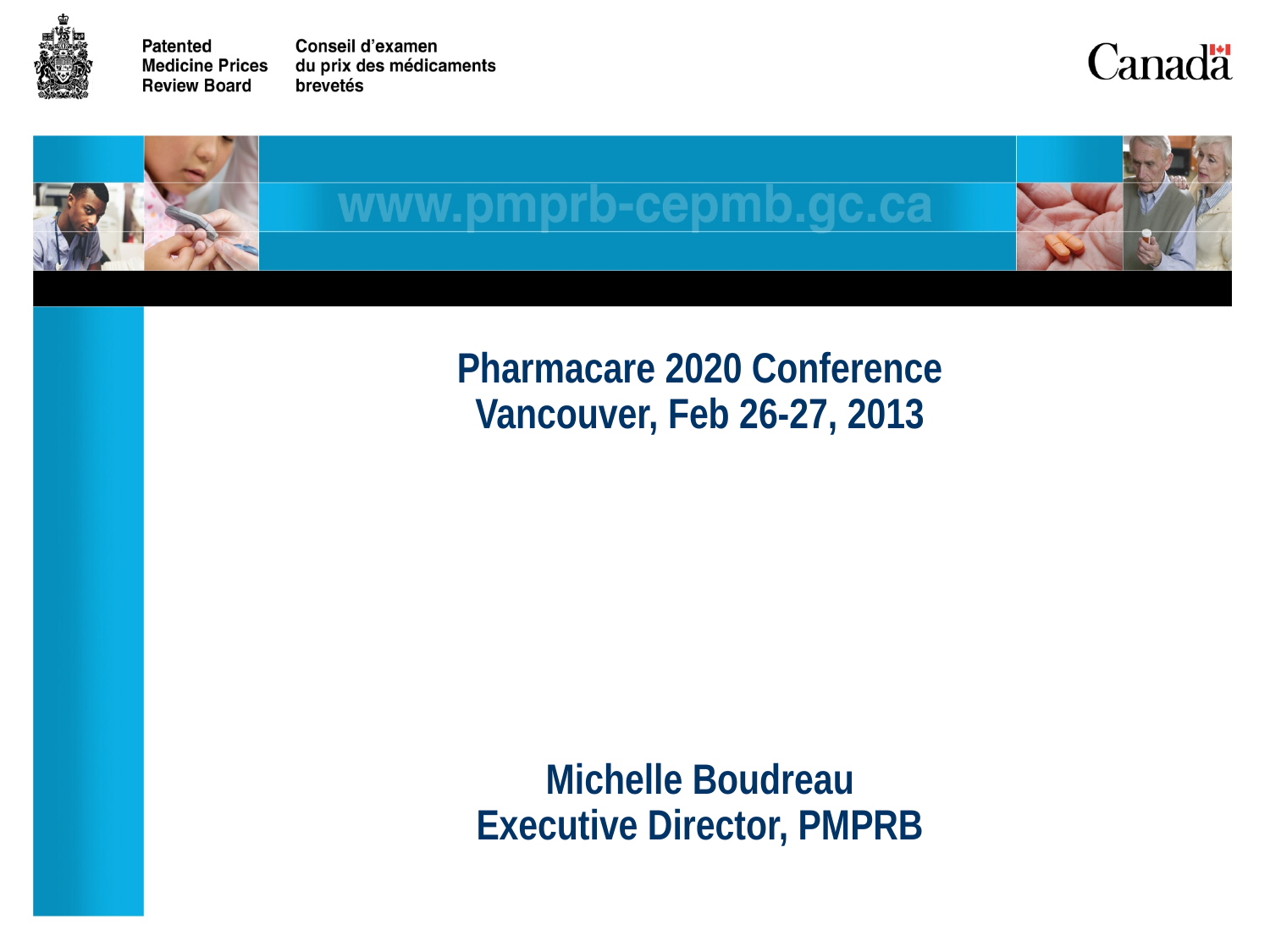

# Pharmacare 2020 Conference Vancouver, Feb 26-27, 2013 Michelle Boudreau Executive Director, PMPRB